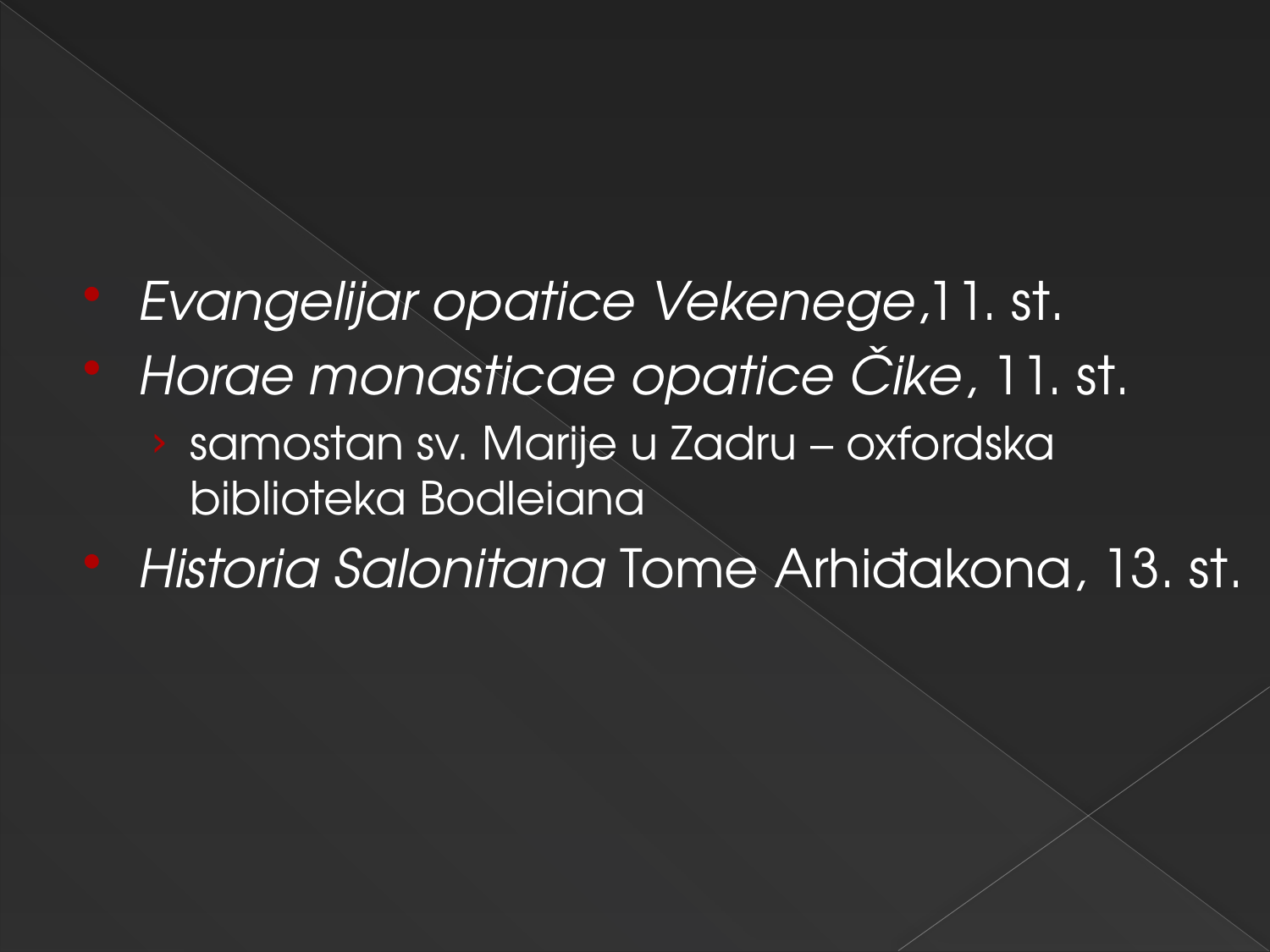

#
Evangelijar opatice Vekenege,11. st.
Horae monasticae opatice Čike, 11. st.
samostan sv. Marije u Zadru – oxfordska biblioteka Bodleiana
Historia Salonitana Tome Arhiđakona, 13. st.